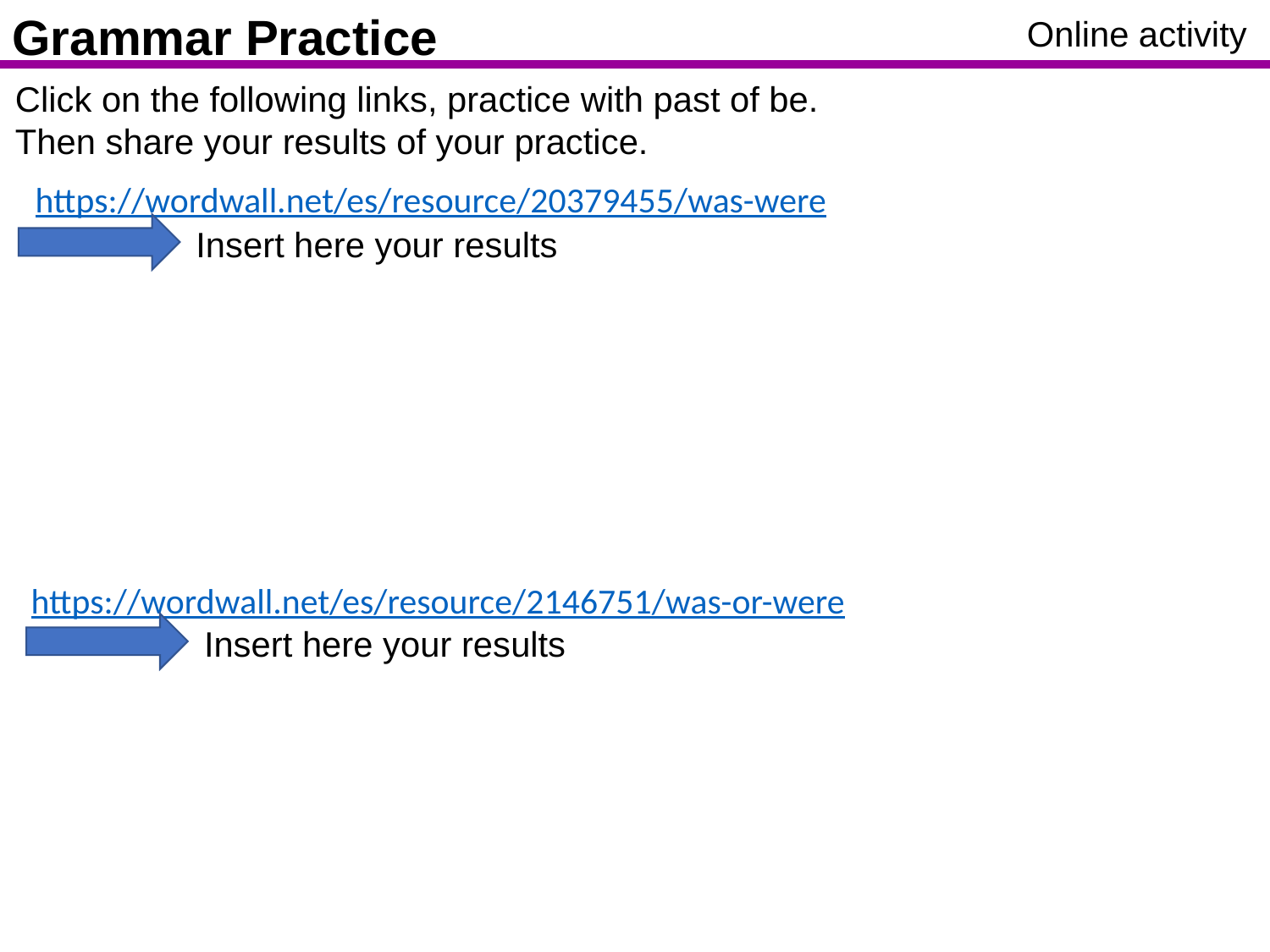

Grammar Practice
Online activity
Click on the following links, practice with past of be.
Then share your results of your practice.
https://wordwall.net/es/resource/20379455/was-were

Insert here your results
https://wordwall.net/es/resource/2146751/was-or-were

Insert here your results